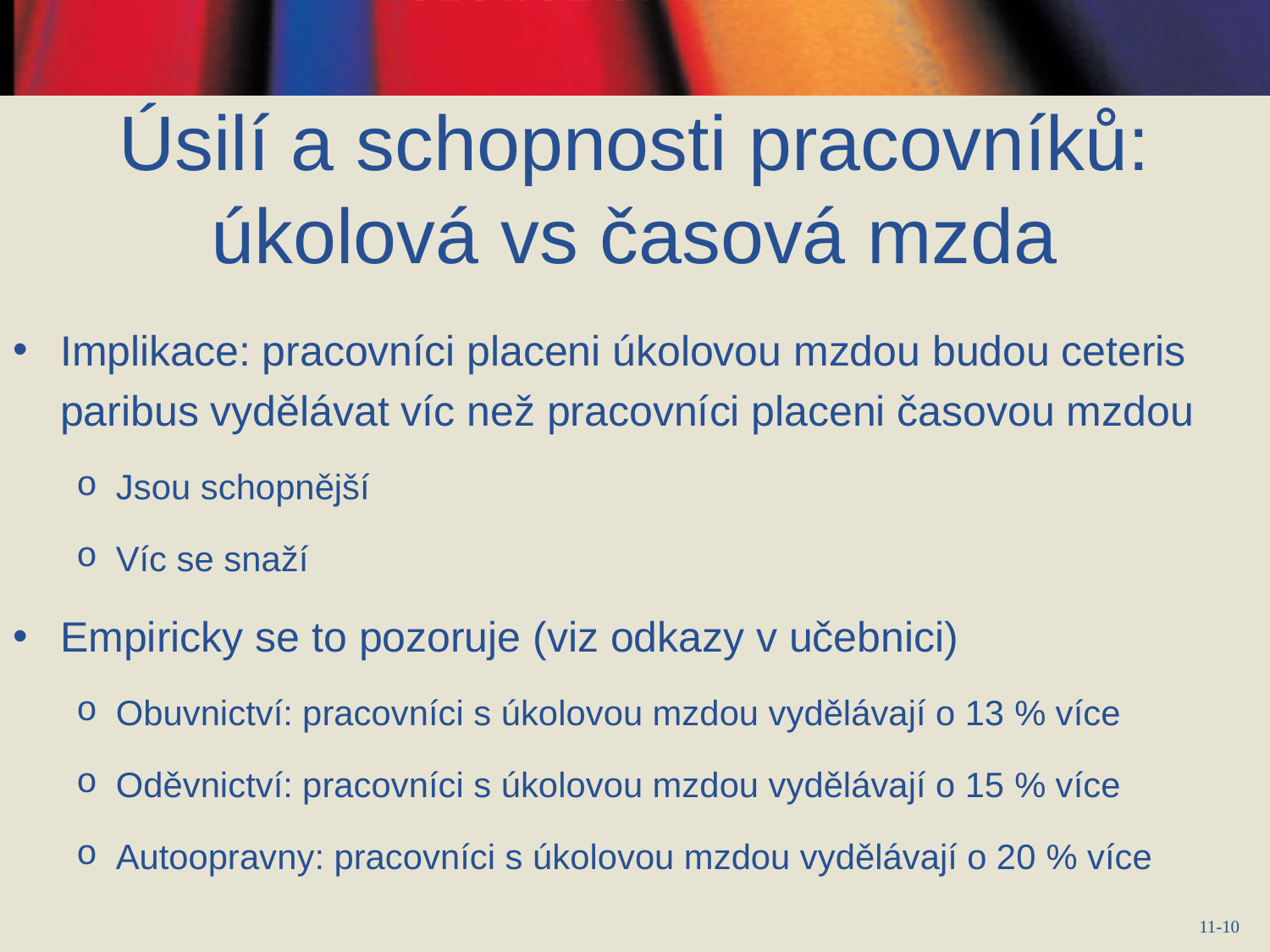

# Úsilí a schopnosti pracovníků: úkolová vs časová mzda
Implikace: pracovníci placeni úkolovou mzdou budou ceteris paribus vydělávat víc než pracovníci placeni časovou mzdou
Jsou schopnější
Víc se snaží
Empiricky se to pozoruje (viz odkazy v učebnici)
Obuvnictví: pracovníci s úkolovou mzdou vydělávají o 13 % více
Oděvnictví: pracovníci s úkolovou mzdou vydělávají o 15 % více
Autoopravny: pracovníci s úkolovou mzdou vydělávají o 20 % více